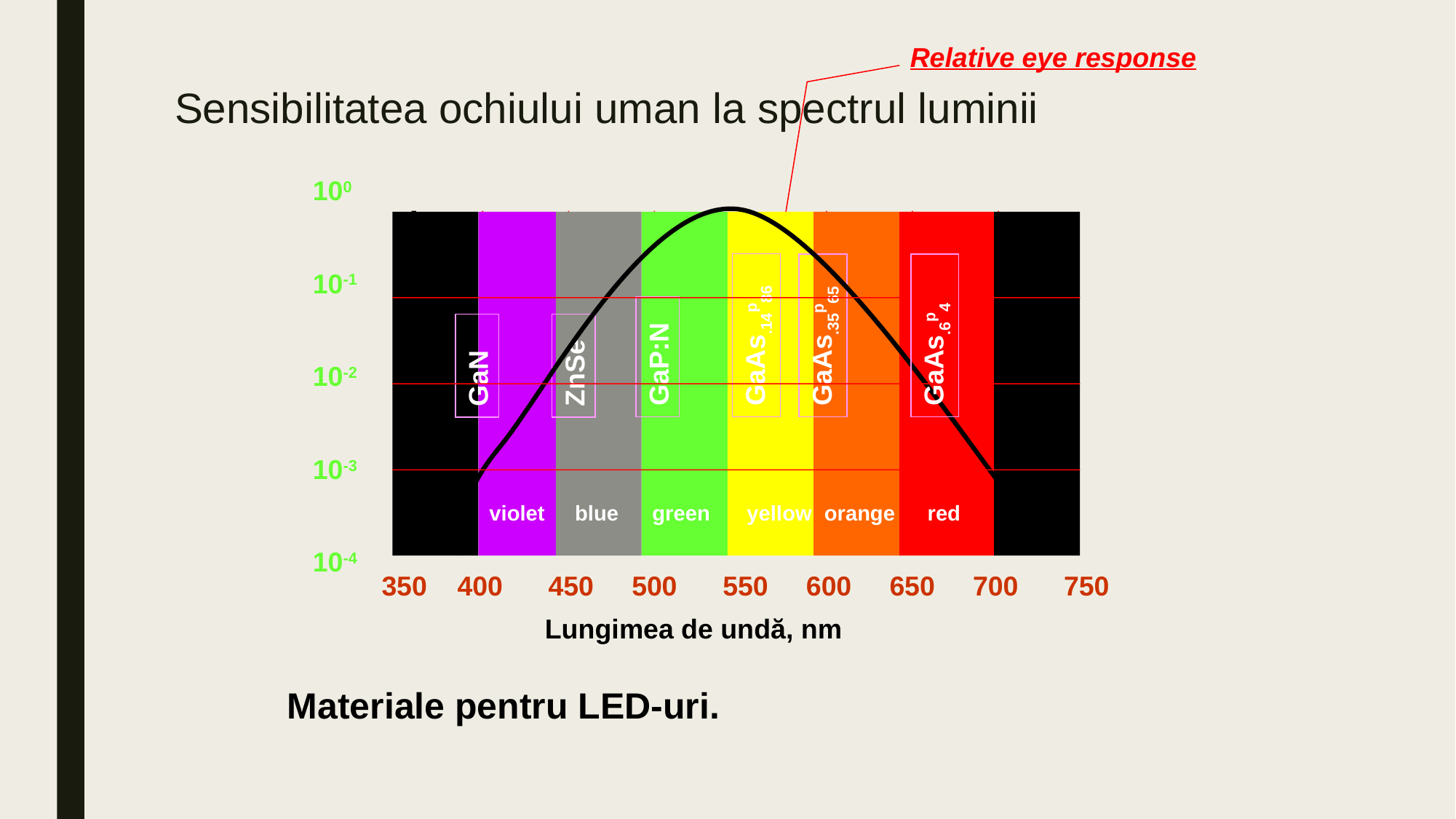

Relative eye response

# Sensibilitatea ochiului uman la spectrul luminii
100

10-1

10-2

10-3

10-4

GaAs.14p86
GaAs.35p65
GaAs.6p4
GaP:N
GaN
ZnSe

violet
blue
green
yellow
orange
red
350    400      450     500      550     600     650     700      750
Lungimea de undă, nm
Materiale pentru LED-uri.